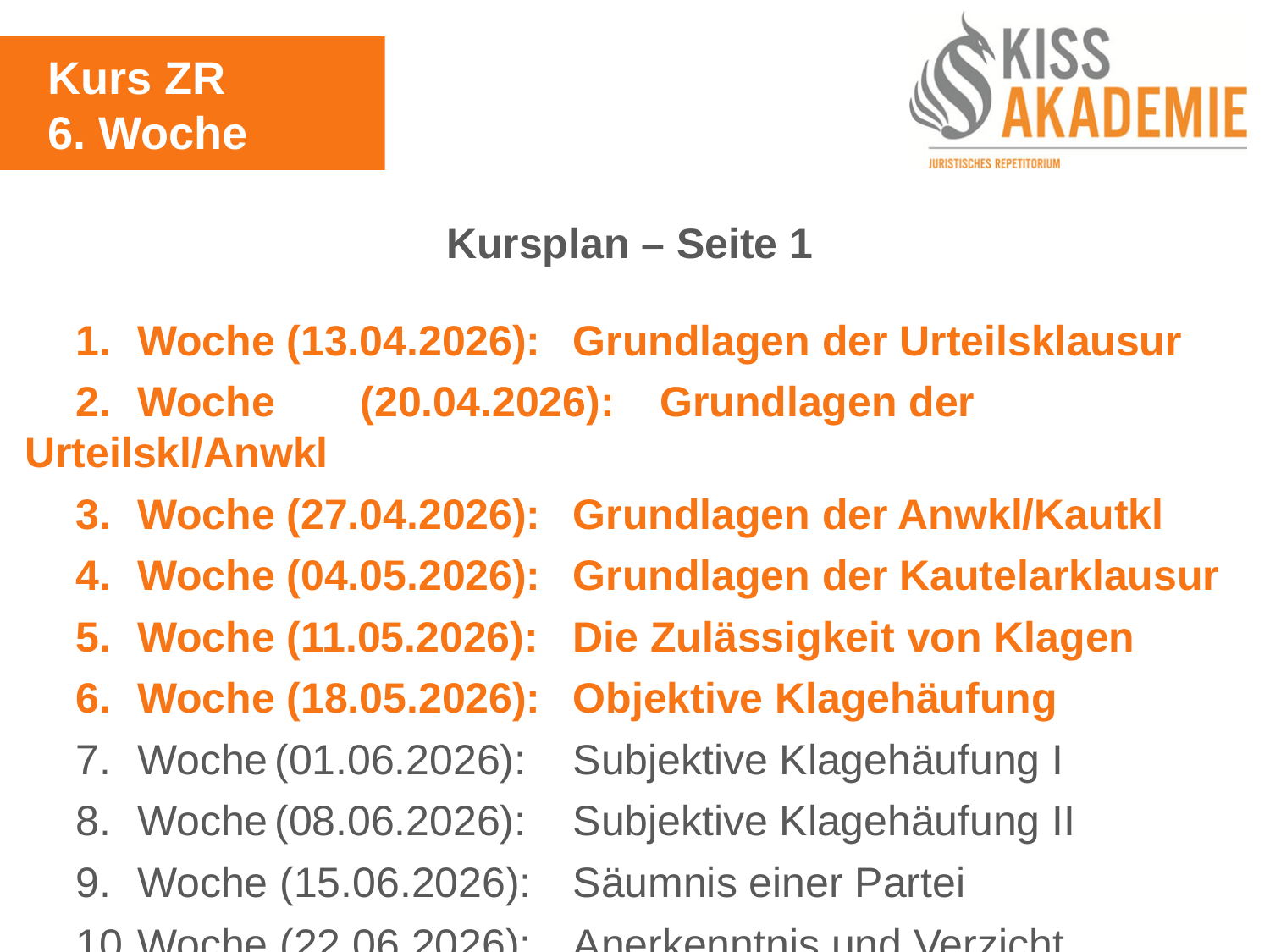

Kurs ZR
6. Woche
Kursplan – Seite 1

	1.	Woche (13.04.2026): 	Grundlagen der Urteilsklausur
	2. 	Woche	 (20.04.2026): 	Grundlagen der Urteilskl/Anwkl
	3. 	Woche (27.04.2026):	Grundlagen der Anwkl/Kautkl
	4. 	Woche (04.05.2026): 	Grundlagen der Kautelarklausur
	5.	Woche (11.05.2026):	Die Zulässigkeit von Klagen
	6.	Woche (18.05.2026):	Objektive Klagehäufung
	7. 	Woche	(01.06.2026): 	Subjektive Klagehäufung I
	8. 	Woche	(08.06.2026): 	Subjektive Klagehäufung II
	9.	Woche (15.06.2026):	Säumnis einer Partei
	10.	Woche (22.06.2026):	Anerkenntnis und Verzicht